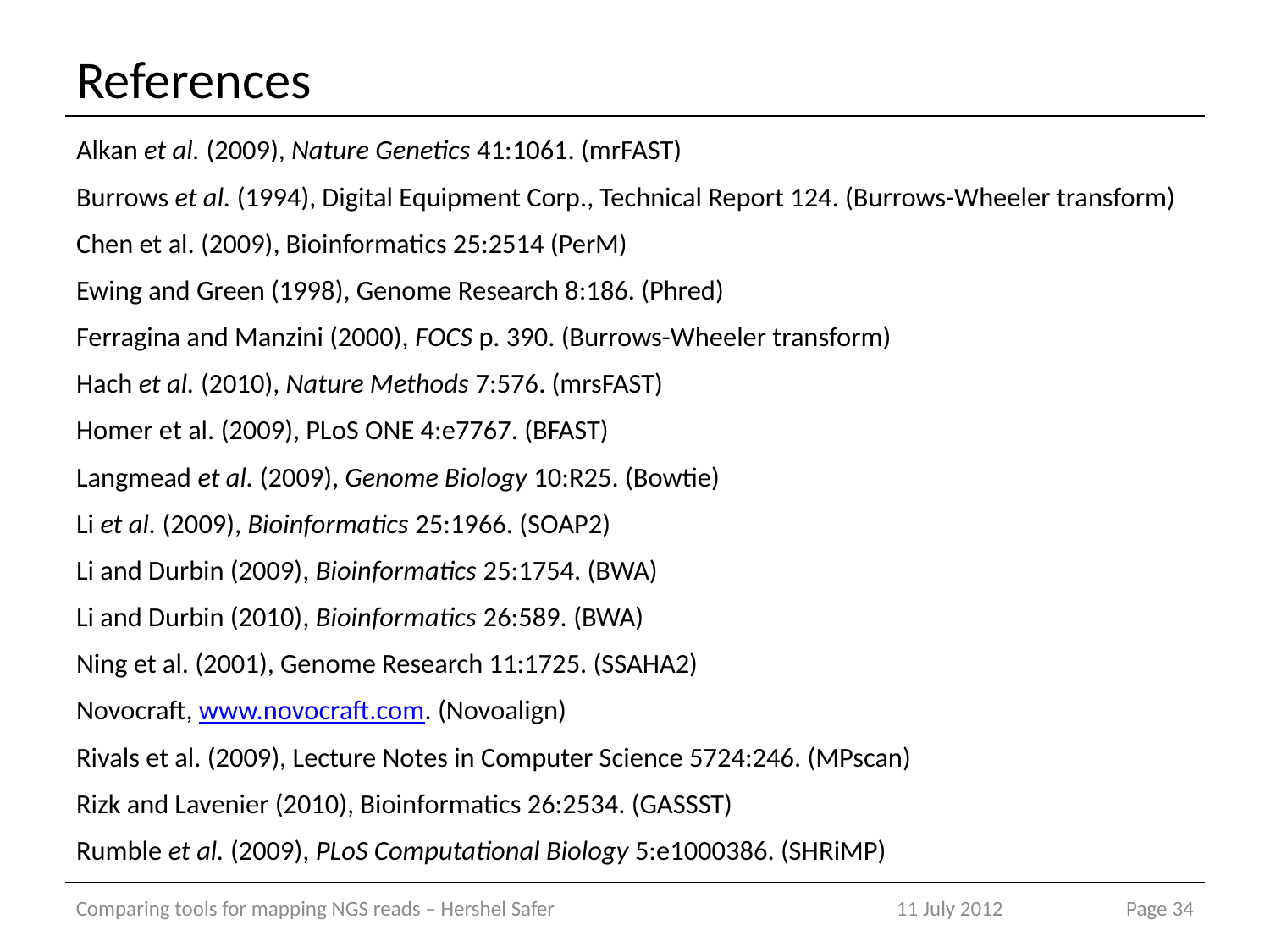

# References
Alkan et al. (2009), Nature Genetics 41:1061. (mrFAST)
Burrows et al. (1994), Digital Equipment Corp., Technical Report 124. (Burrows-Wheeler transform)
Chen et al. (2009), Bioinformatics 25:2514 (PerM)
Ewing and Green (1998), Genome Research 8:186. (Phred)
Ferragina and Manzini (2000), FOCS p. 390. (Burrows-Wheeler transform)
Hach et al. (2010), Nature Methods 7:576. (mrsFAST)
Homer et al. (2009), PLoS ONE 4:e7767. (BFAST)
Langmead et al. (2009), Genome Biology 10:R25. (Bowtie)
Li et al. (2009), Bioinformatics 25:1966. (SOAP2)
Li and Durbin (2009), Bioinformatics 25:1754. (BWA)
Li and Durbin (2010), Bioinformatics 26:589. (BWA)
Ning et al. (2001), Genome Research 11:1725. (SSAHA2)
Novocraft, www.novocraft.com. (Novoalign)
Rivals et al. (2009), Lecture Notes in Computer Science 5724:246. (MPscan)
Rizk and Lavenier (2010), Bioinformatics 26:2534. (GASSST)
Rumble et al. (2009), PLoS Computational Biology 5:e1000386. (SHRiMP)
Comparing tools for mapping NGS reads – Hershel Safer
11 July 2012
Page 34